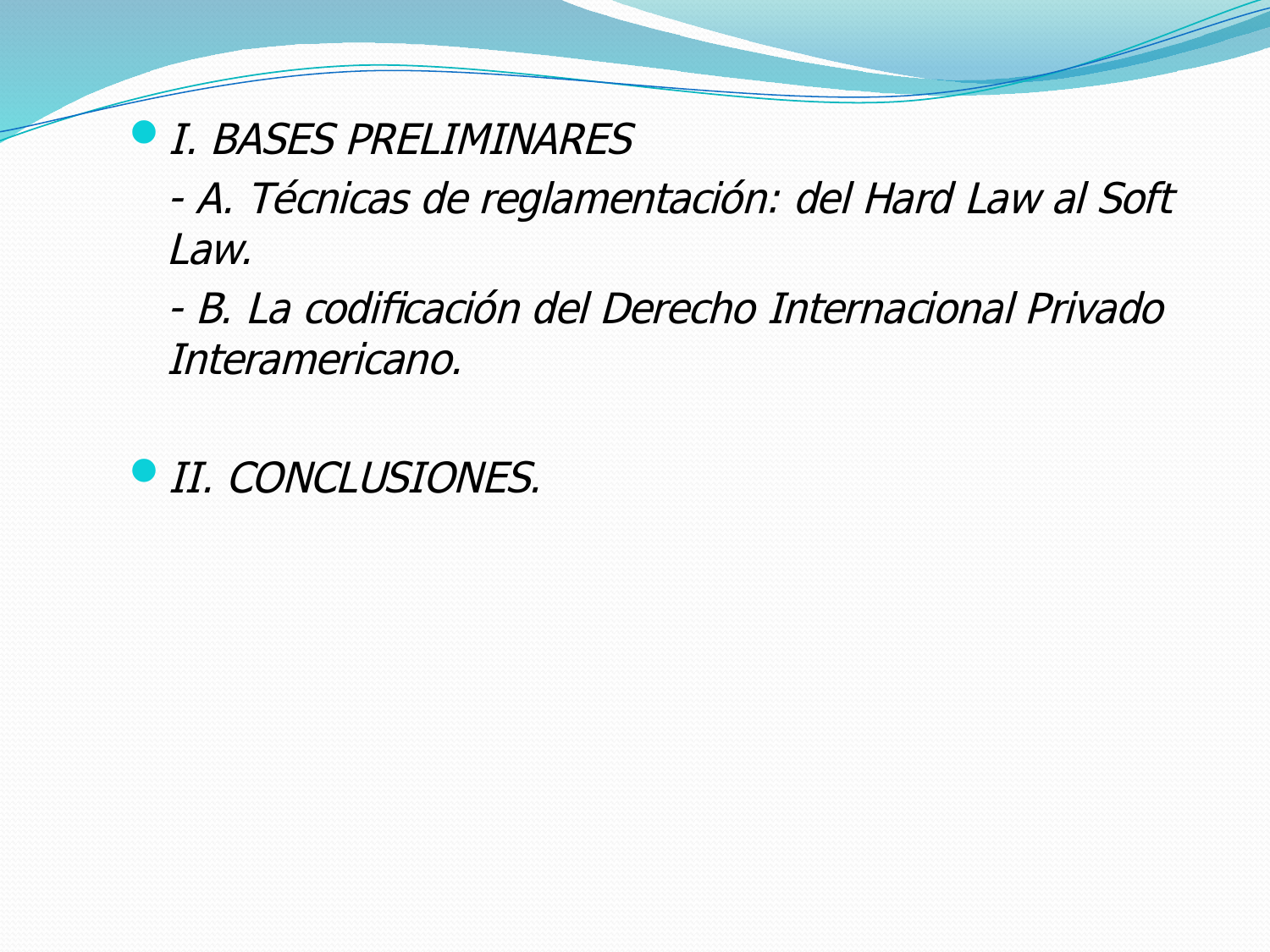

I. BASES PRELIMINARES
	- A. Técnicas de reglamentación: del Hard Law al Soft Law.
	- B. La codificación del Derecho Internacional Privado Interamericano.

II. CONCLUSIONES.